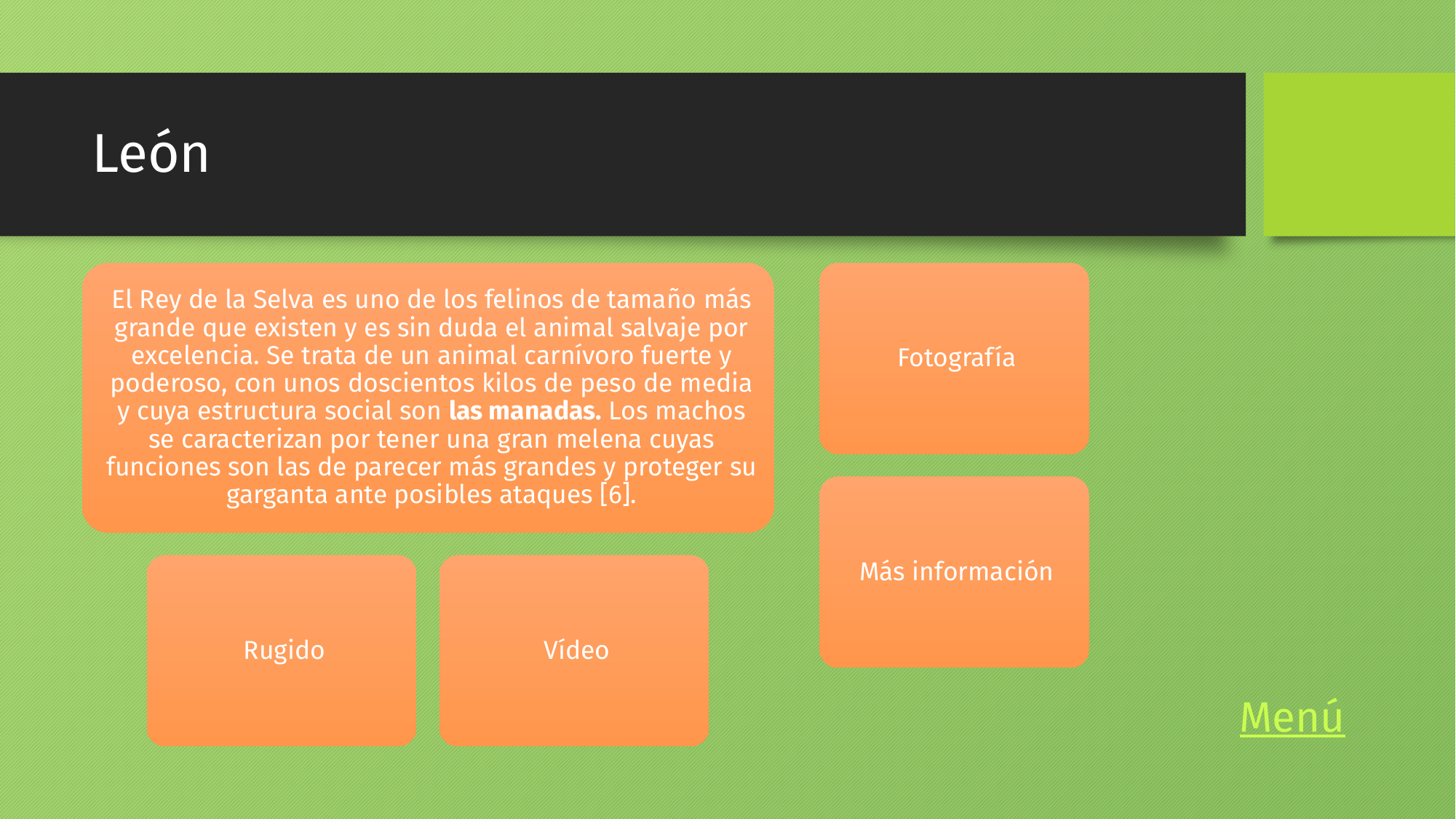

# León
El Rey de la Selva es uno de los felinos de tamaño más grande que existen y es sin duda el animal salvaje por excelencia. Se trata de un animal carnívoro fuerte y poderoso, con unos doscientos kilos de peso de media y cuya estructura social son las manadas. Los machos se caracterizan por tener una gran melena cuyas funciones son las de parecer más grandes y proteger su garganta ante posibles ataques [6].
Rugido
Vídeo
Fotografía
Más información
Menú